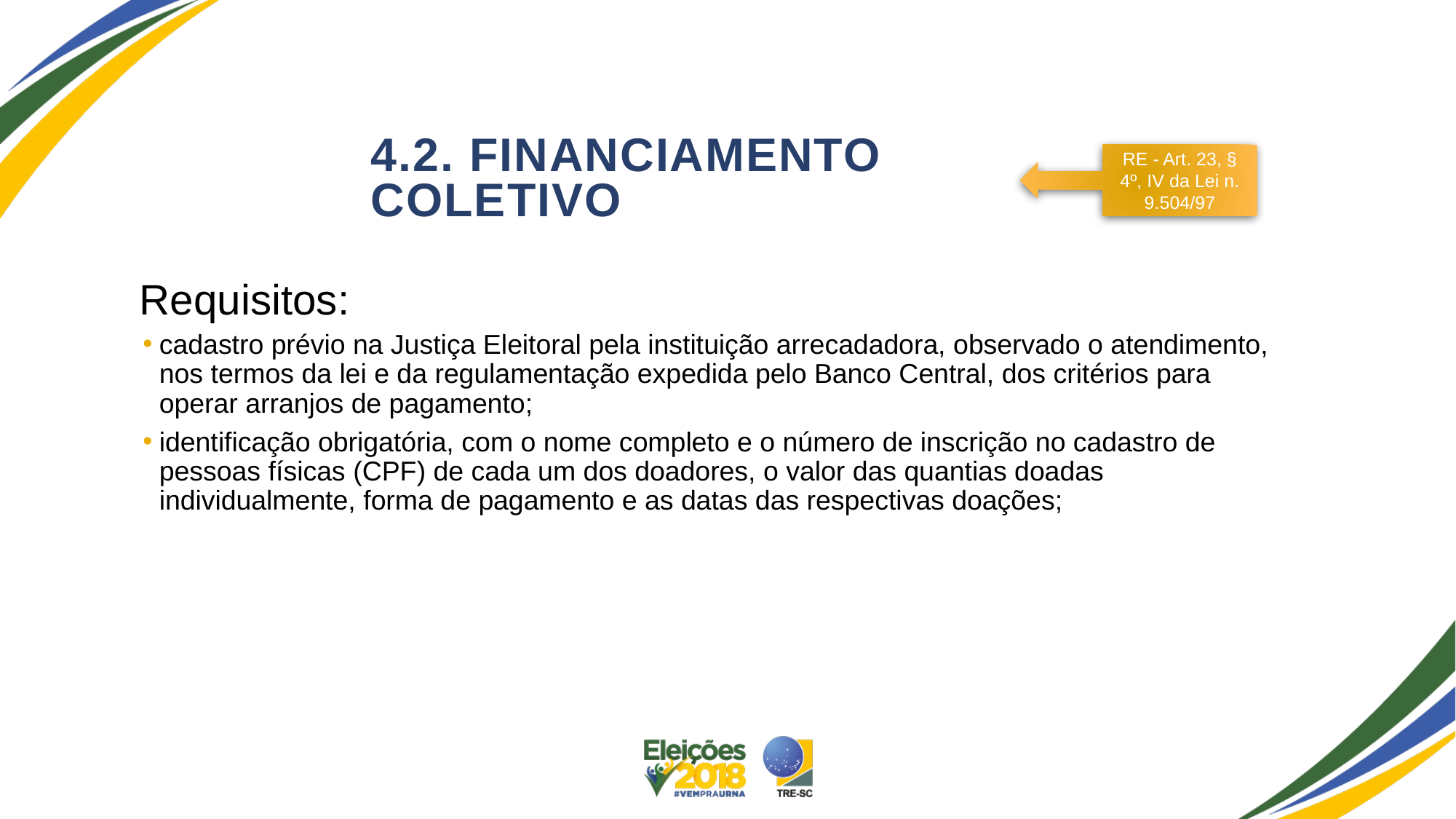

# 4.2. Financiamento coletivo
RE - Art. 23, § 4º, IV da Lei n. 9.504/97
Requisitos:
cadastro prévio na Justiça Eleitoral pela instituição arrecadadora, observado o atendimento, nos termos da lei e da regulamentação expedida pelo Banco Central, dos critérios para operar arranjos de pagamento;
identificação obrigatória, com o nome completo e o número de inscrição no cadastro de pessoas físicas (CPF) de cada um dos doadores, o valor das quantias doadas individualmente, forma de pagamento e as datas das respectivas doações;